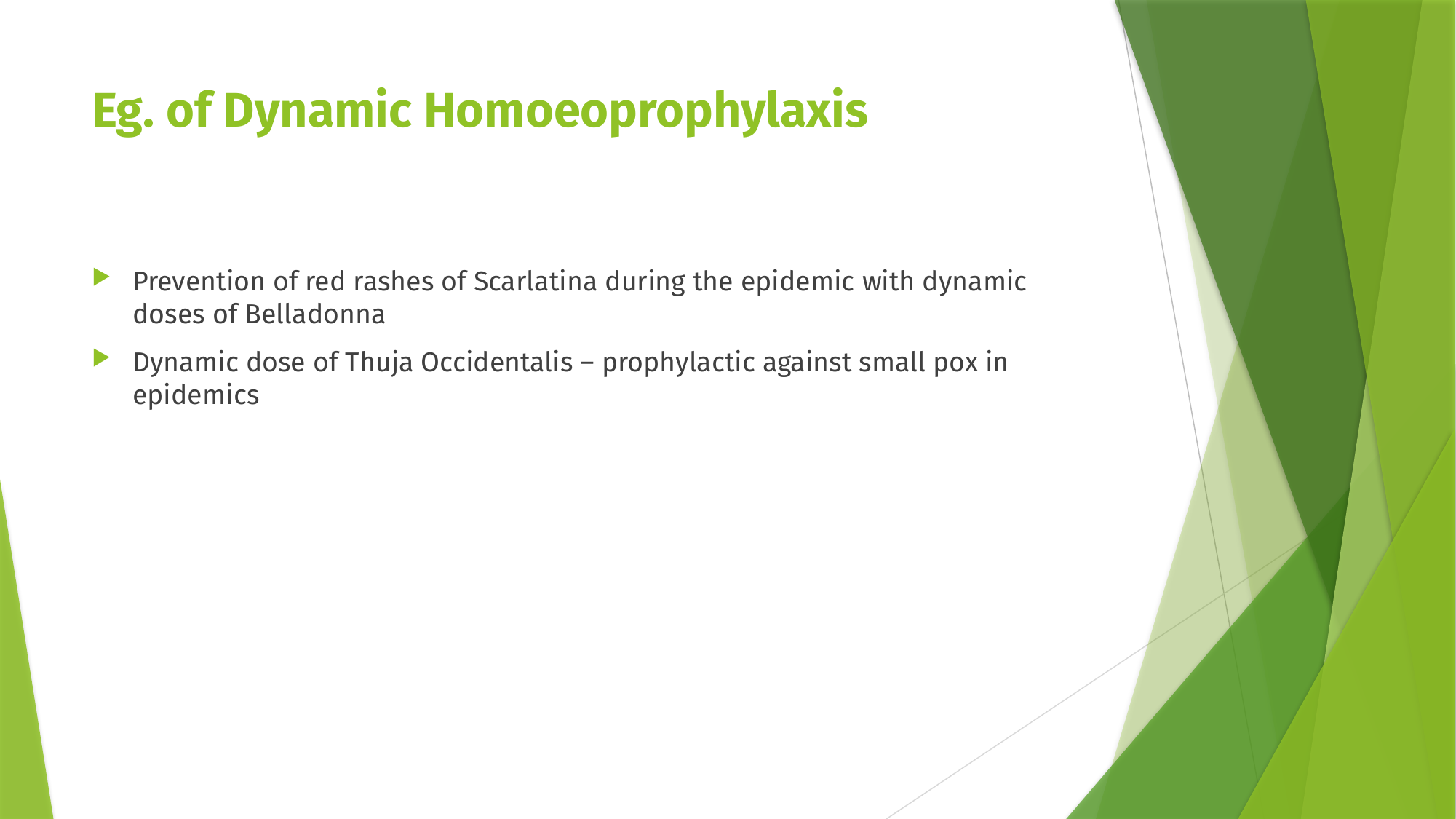

# Eg. of Dynamic Homoeoprophylaxis
Prevention of red rashes of Scarlatina during the epidemic with dynamic doses of Belladonna
Dynamic dose of Thuja Occidentalis – prophylactic against small pox in epidemics